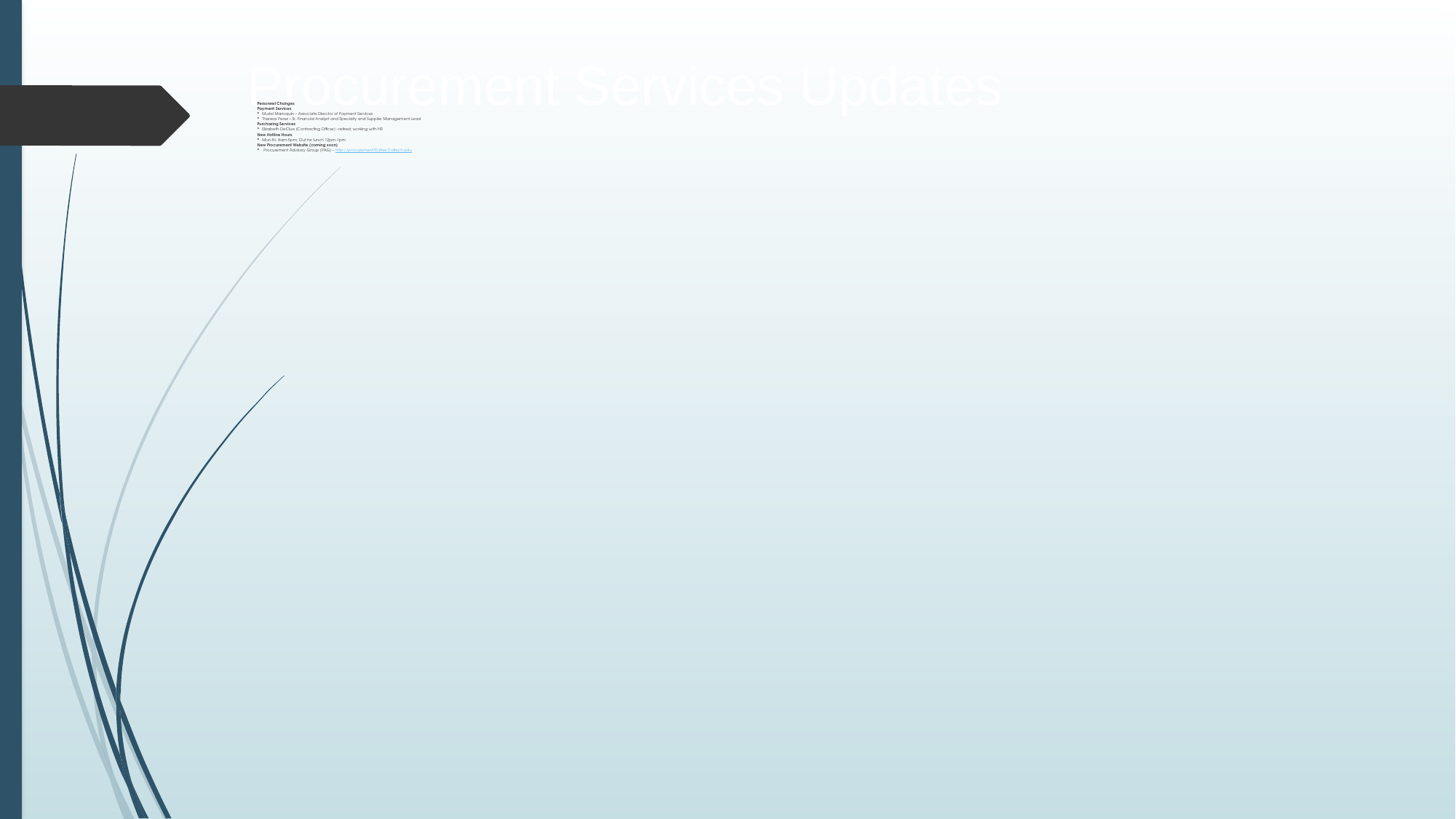

# Procurement Services Updates
Personnel Changes
Payment Services
Muriel Marroquin – Associate Director of Payment Services
Theresa Perez – Sr. Financial Analyst and Specialty and Supplier Management Lead
Purchasing Services
Elizabeth DeClue (Contracting Officer) –retired; working with HR
New Hotline Hours
Mon-Fri. 8am-5pm; Out for lunch 12pm-1pm
New Procurement Website (coming soon)
Procurement Advisory Group (PAG) – http://procurement70.sites.Caltech.edu